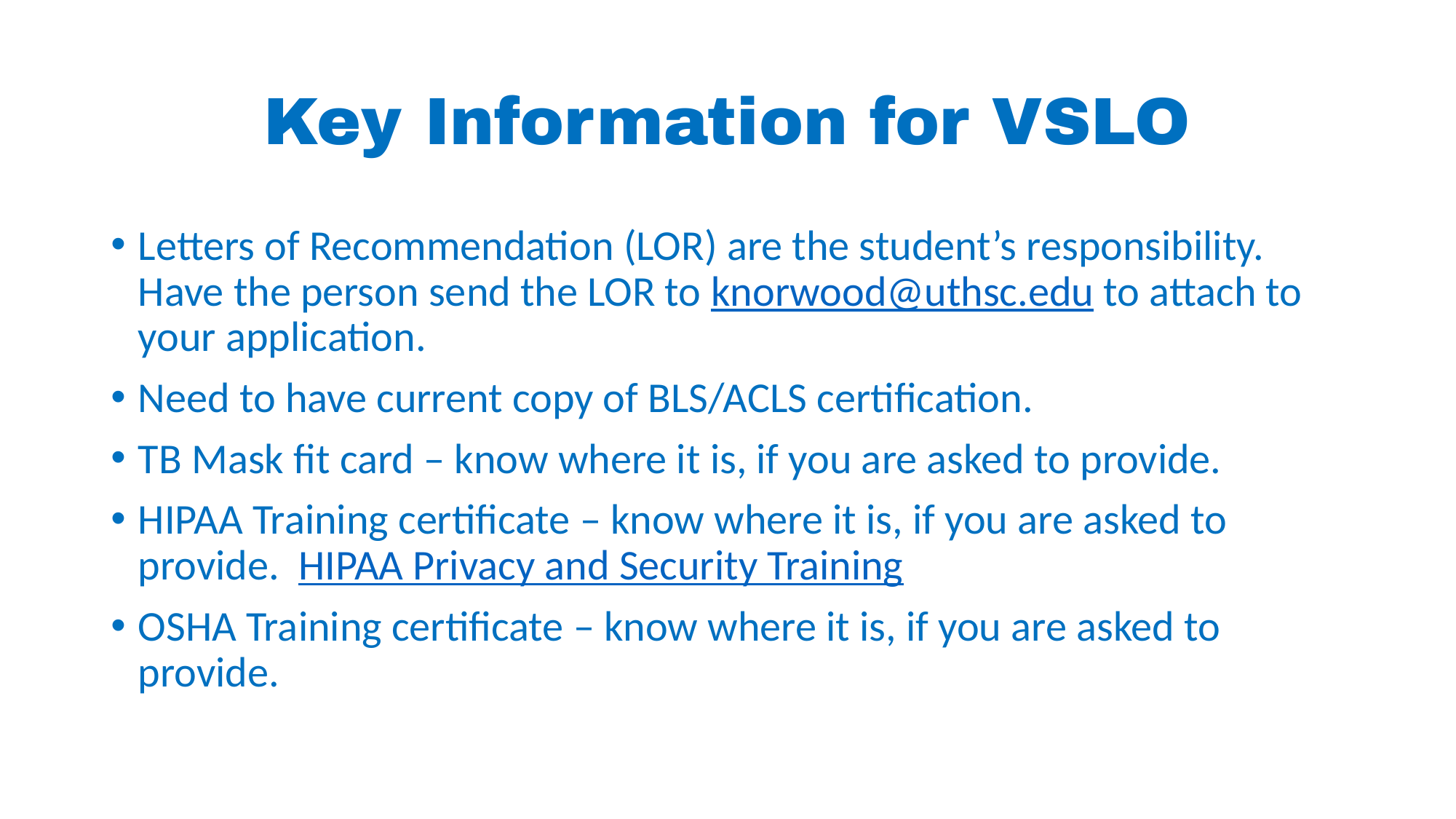

# Key Information for VSLO
Letters of Recommendation (LOR) are the student’s responsibility.  Have the person send the LOR to knorwood@uthsc.edu to attach to your application.
Need to have current copy of BLS/ACLS certification.
TB Mask fit card – know where it is, if you are asked to provide.
HIPAA Training certificate – know where it is, if you are asked to provide.  HIPAA Privacy and Security Training
OSHA Training certificate – know where it is, if you are asked to provide.